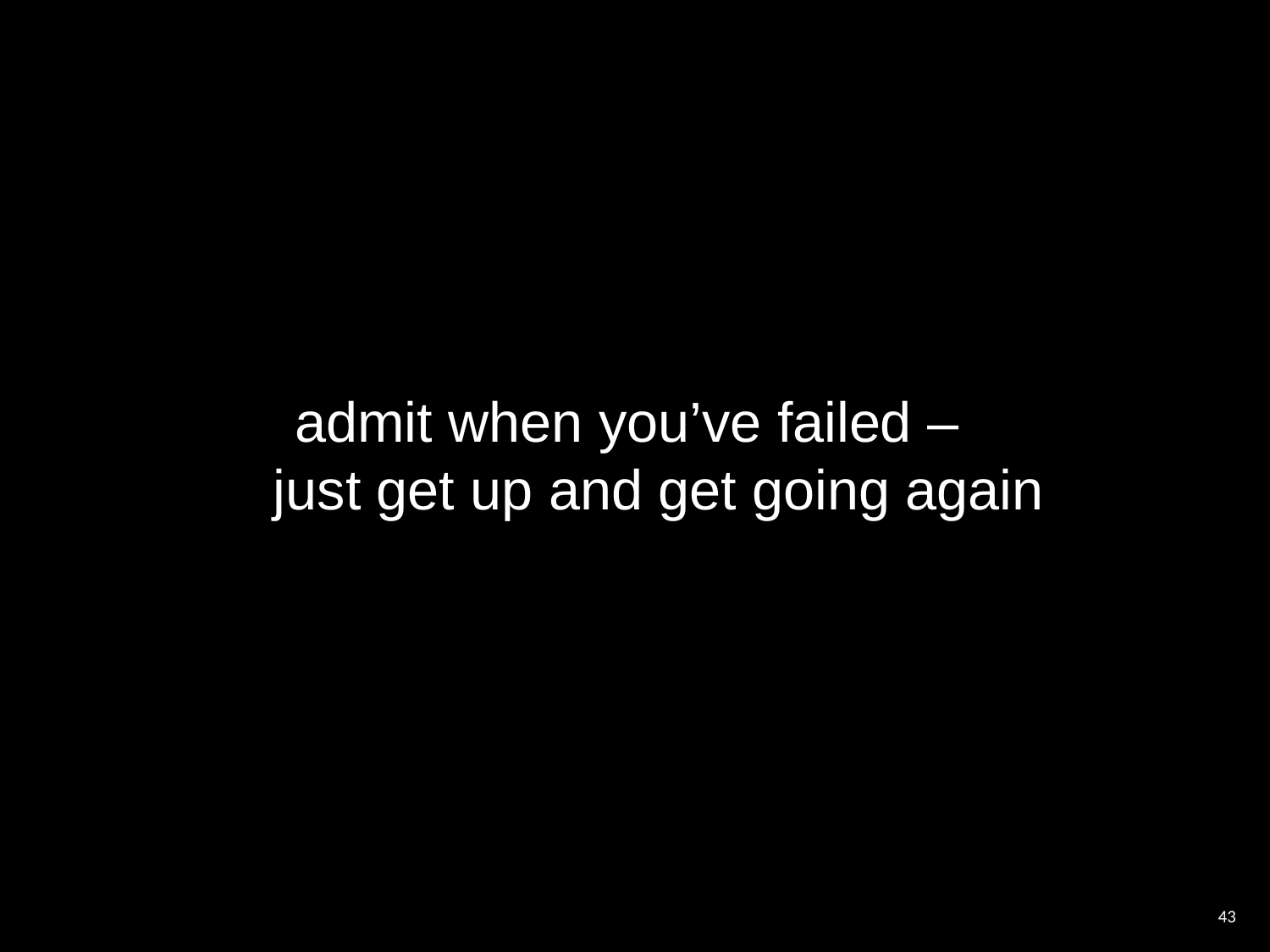

admit when you’ve failed –
just get up and get going again
43